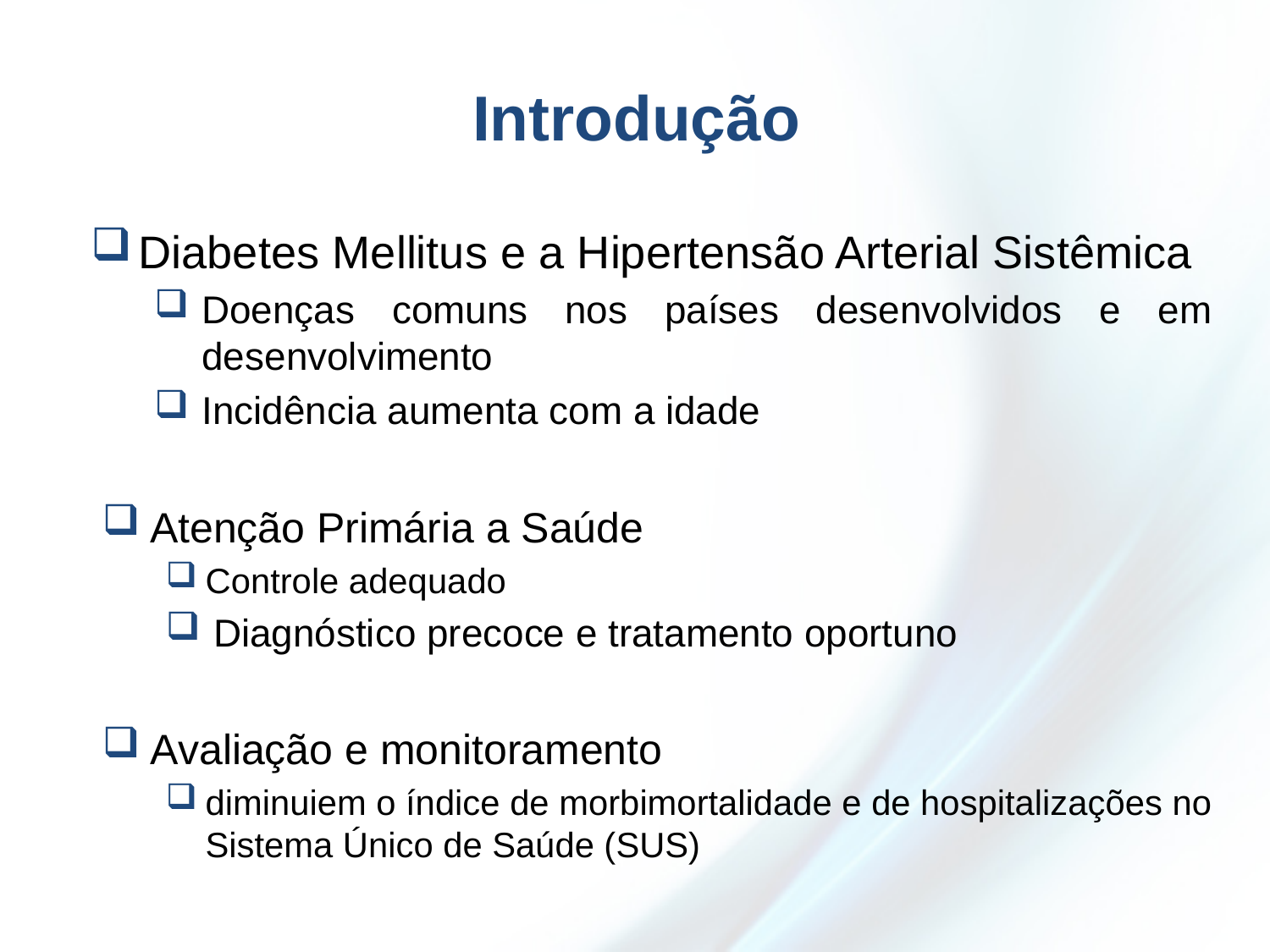

# Introdução
Diabetes Mellitus e a Hipertensão Arterial Sistêmica
Doenças comuns nos países desenvolvidos e em desenvolvimento
Incidência aumenta com a idade

Atenção Primária a Saúde
Controle adequado
Diagnóstico precoce e tratamento oportuno

Avaliação e monitoramento
diminuiem o índice de morbimortalidade e de hospitalizações no Sistema Único de Saúde (SUS)